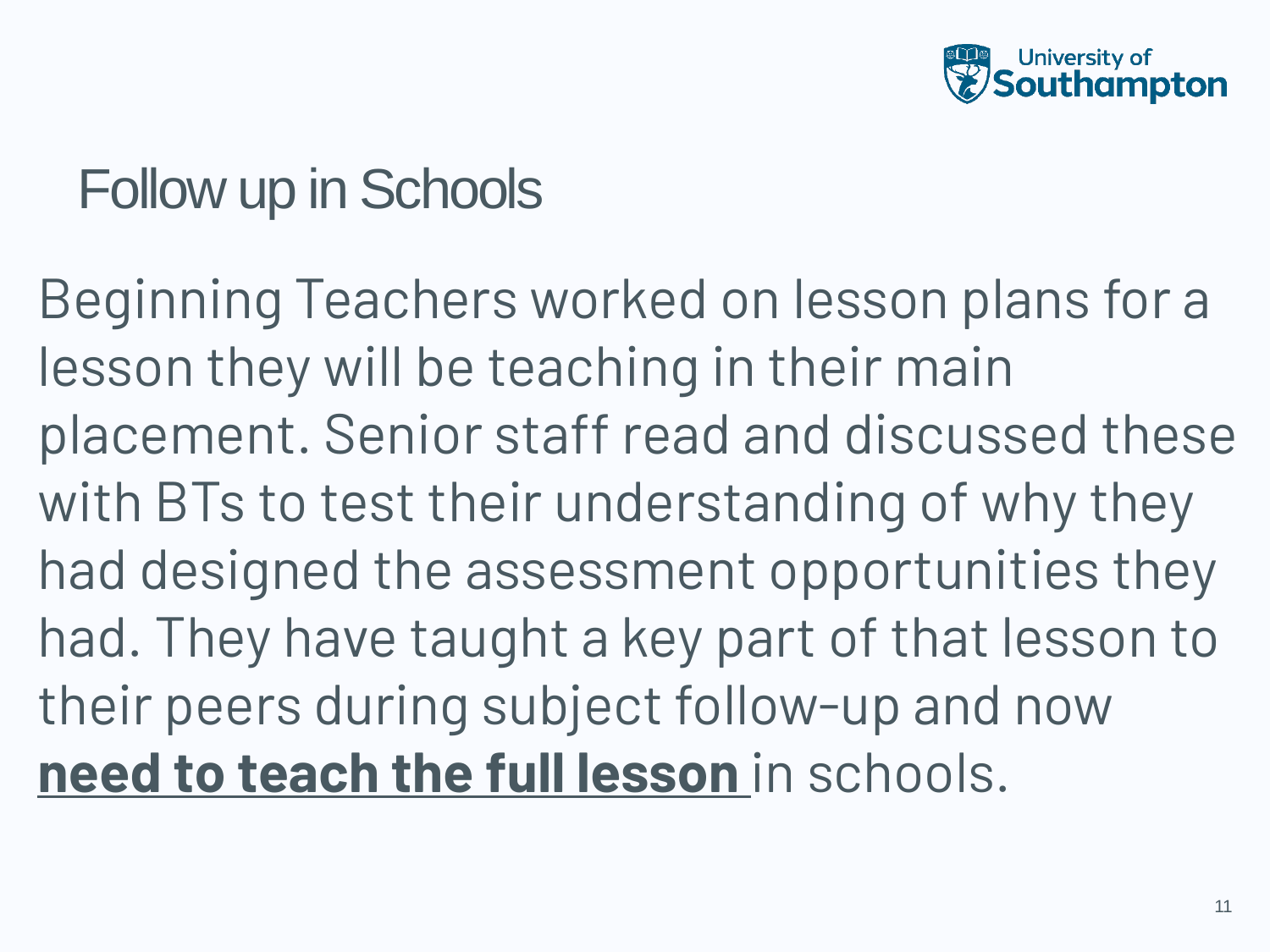

# Follow up in Schools
Beginning Teachers worked on lesson plans for a lesson they will be teaching in their main placement. Senior staff read and discussed these with BTs to test their understanding of why they had designed the assessment opportunities they had. They have taught a key part of that lesson to their peers during subject follow-up and now need to teach the full lesson in schools.